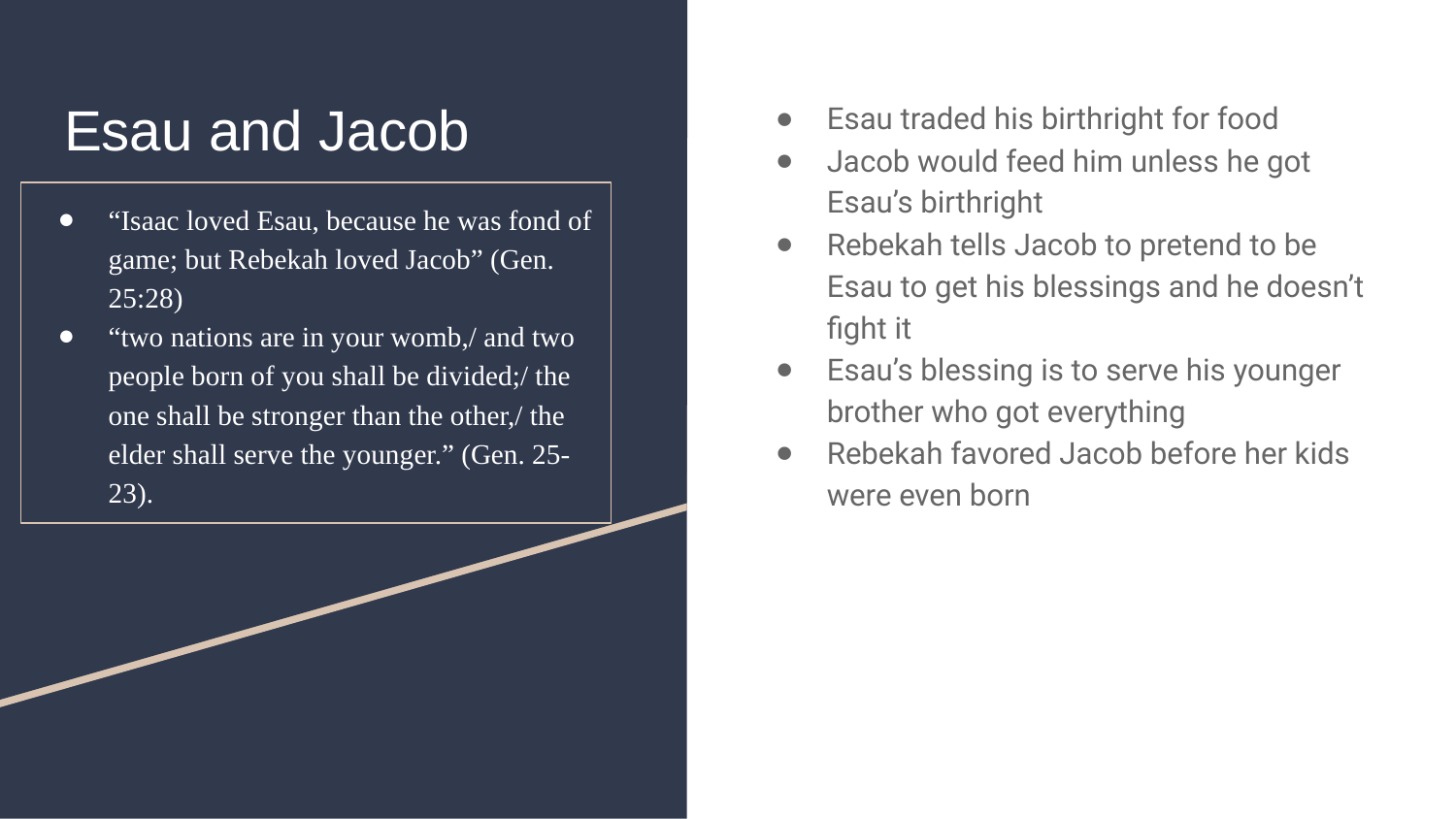

# Esau and Jacob
Esau traded his birthright for food
Jacob would feed him unless he got Esau’s birthright
Rebekah tells Jacob to pretend to be Esau to get his blessings and he doesn’t fight it
Esau’s blessing is to serve his younger brother who got everything
Rebekah favored Jacob before her kids were even born
“Isaac loved Esau, because he was fond of game; but Rebekah loved Jacob” (Gen. 25:28)
“two nations are in your womb,/ and two people born of you shall be divided;/ the one shall be stronger than the other,/ the elder shall serve the younger.” (Gen. 25-23).